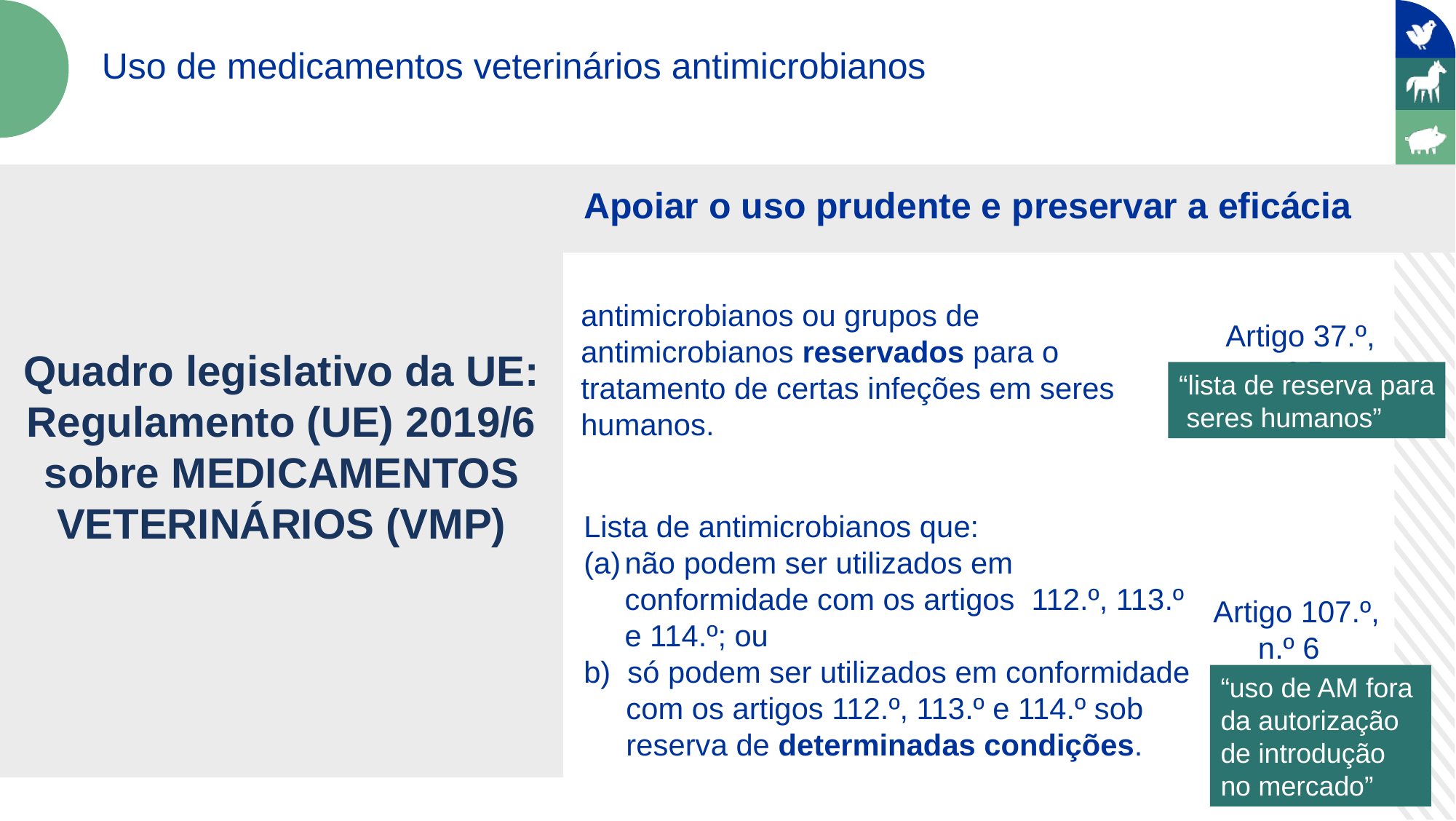

Uso de medicamentos veterinários antimicrobianos

Quadro legislativo da UE: Regulamento (UE) 2019/6 sobre MEDICAMENTOS VETERINÁRIOS (VMP)

Apoiar o uso prudente e preservar a eficácia

antimicrobianos ou grupos de antimicrobianos reservados para o tratamento de certas infeções em seres humanos.
! Artigo 37.º, n.º 5
“lista de reserva para
 seres humanos”
Lista de antimicrobianos que:
não podem ser utilizados em conformidade com os artigos  112.º, 113.º e 114.º; ou
b)  só podem ser utilizados em conformidade com os artigos 112.º, 113.º e 114.º sob reserva de determinadas condições.
! Artigo 107.º, n.º 6
“uso de AM fora da autorização de introdução no mercado”